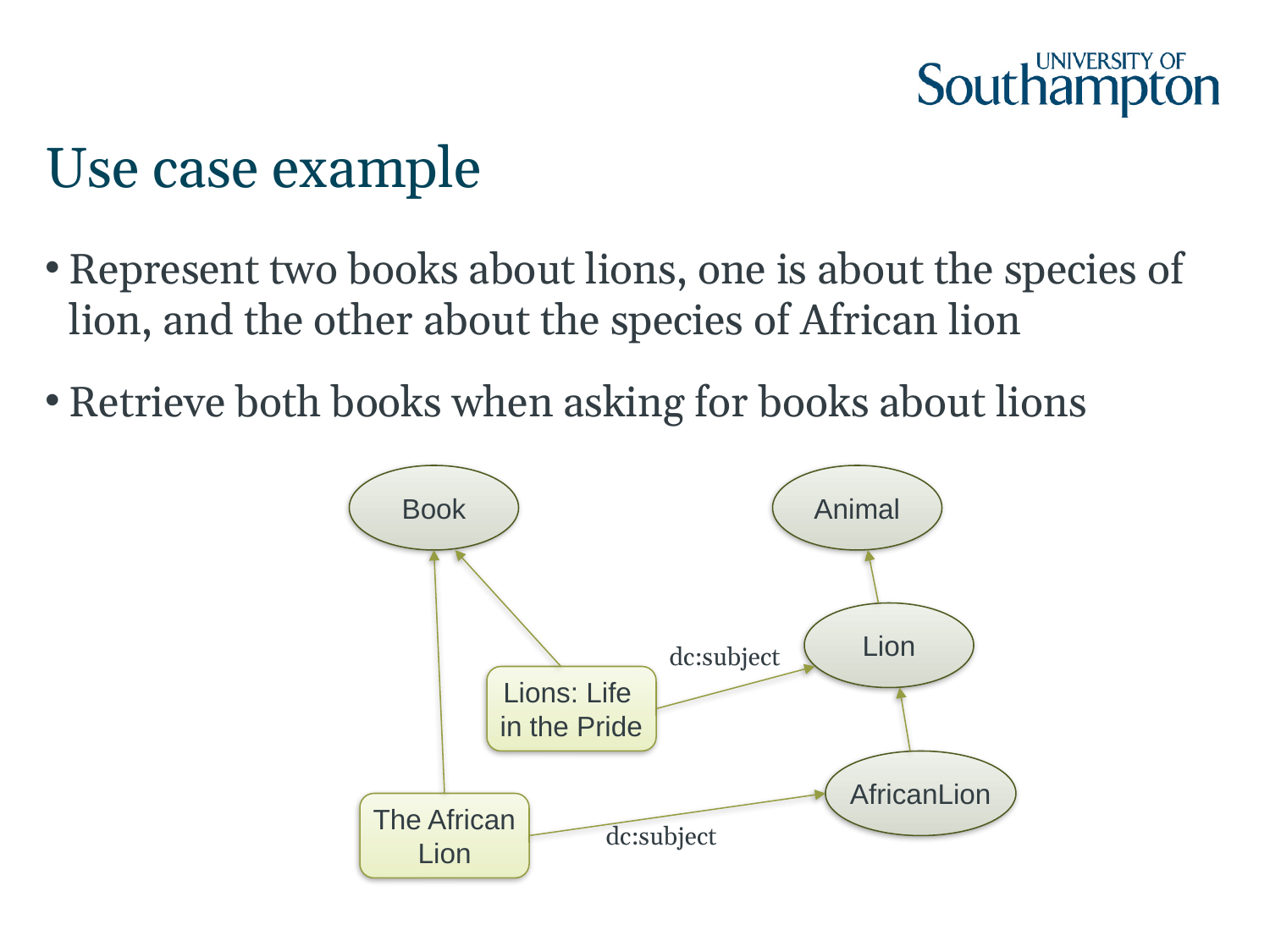

# Use case example
Represent two books about lions, one is about the species of lion, and the other about the species of African lion
Retrieve both books when asking for books about lions
Book
Animal

Lion
dc:subject
Lions: Life
in the Pride

AfricanLion
The African
Lion

dc:subject